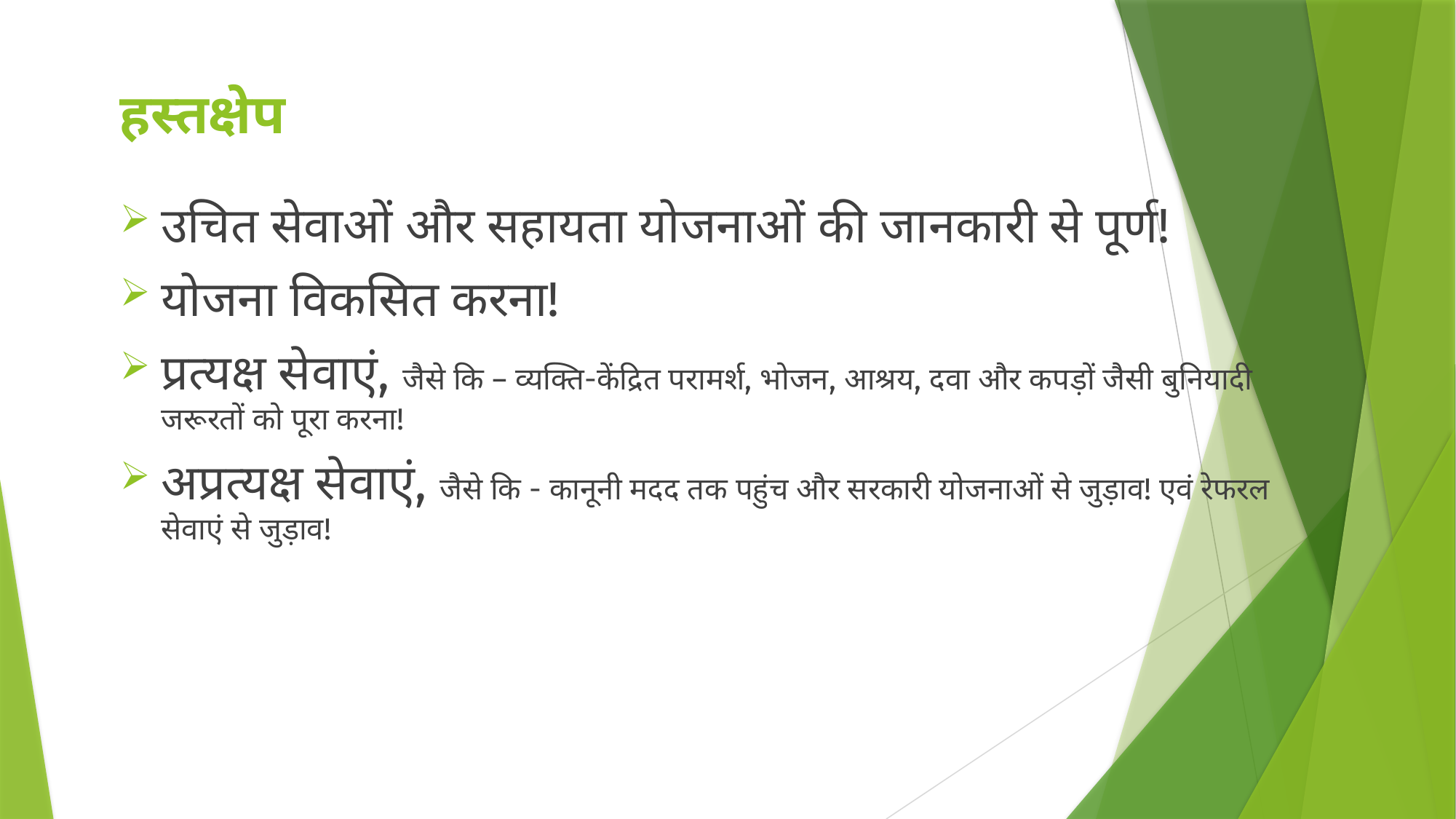

# हस्तक्षेप
उचित सेवाओं और सहायता योजनाओं की जानकारी से पूर्ण!
योजना विकसित करना!
प्रत्यक्ष सेवाएं, जैसे कि – व्यक्ति-केंद्रित परामर्श, भोजन, आश्रय, दवा और कपड़ों जैसी बुनियादी जरूरतों को पूरा करना!
अप्रत्यक्ष सेवाएं, जैसे कि - कानूनी मदद तक पहुंच और सरकारी योजनाओं से जुड़ाव! एवं रेफरल सेवाएं से जुड़ाव!